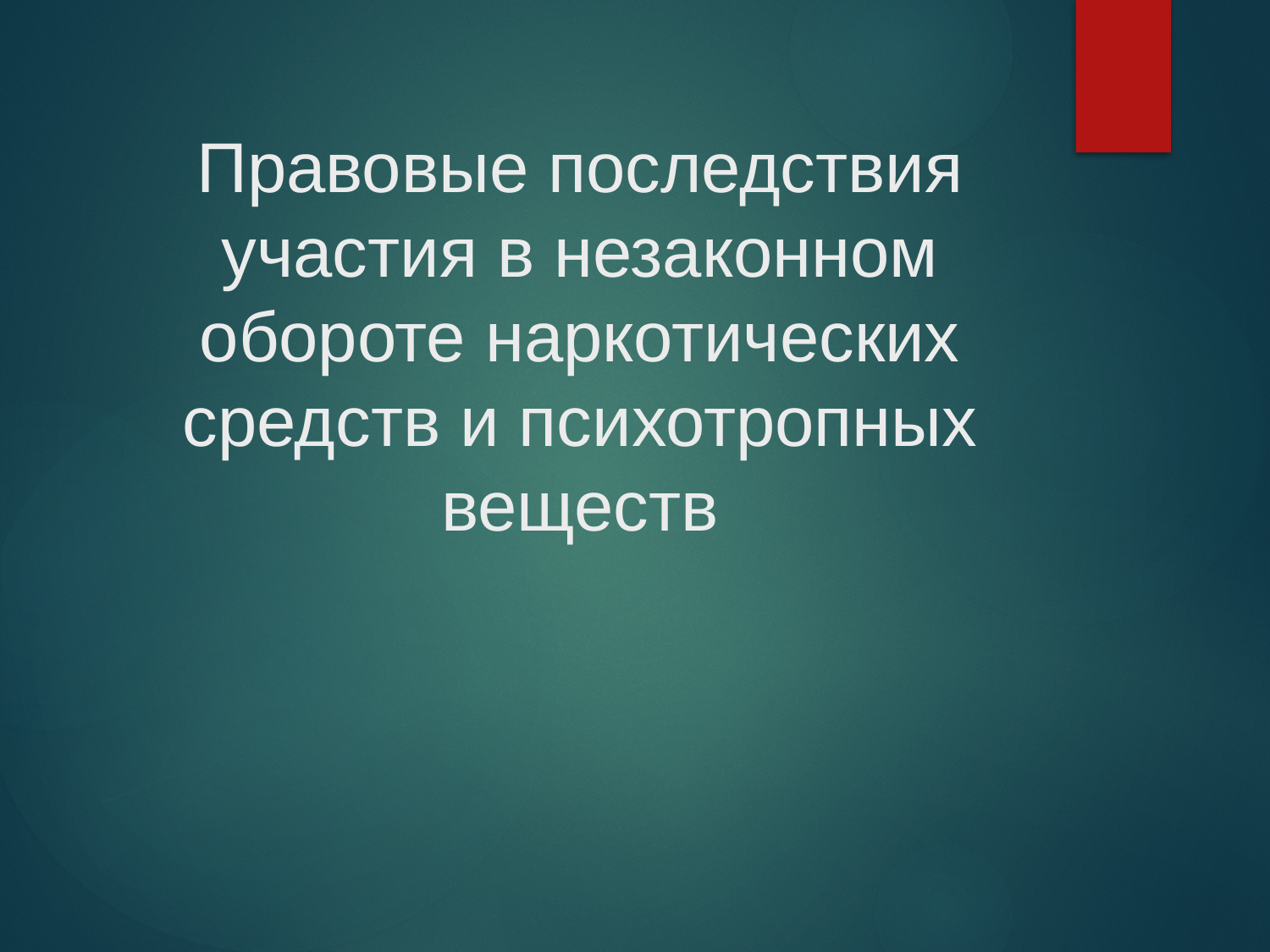

# Правовые последствия участия в незаконном обороте наркотических средств и психотропных веществ